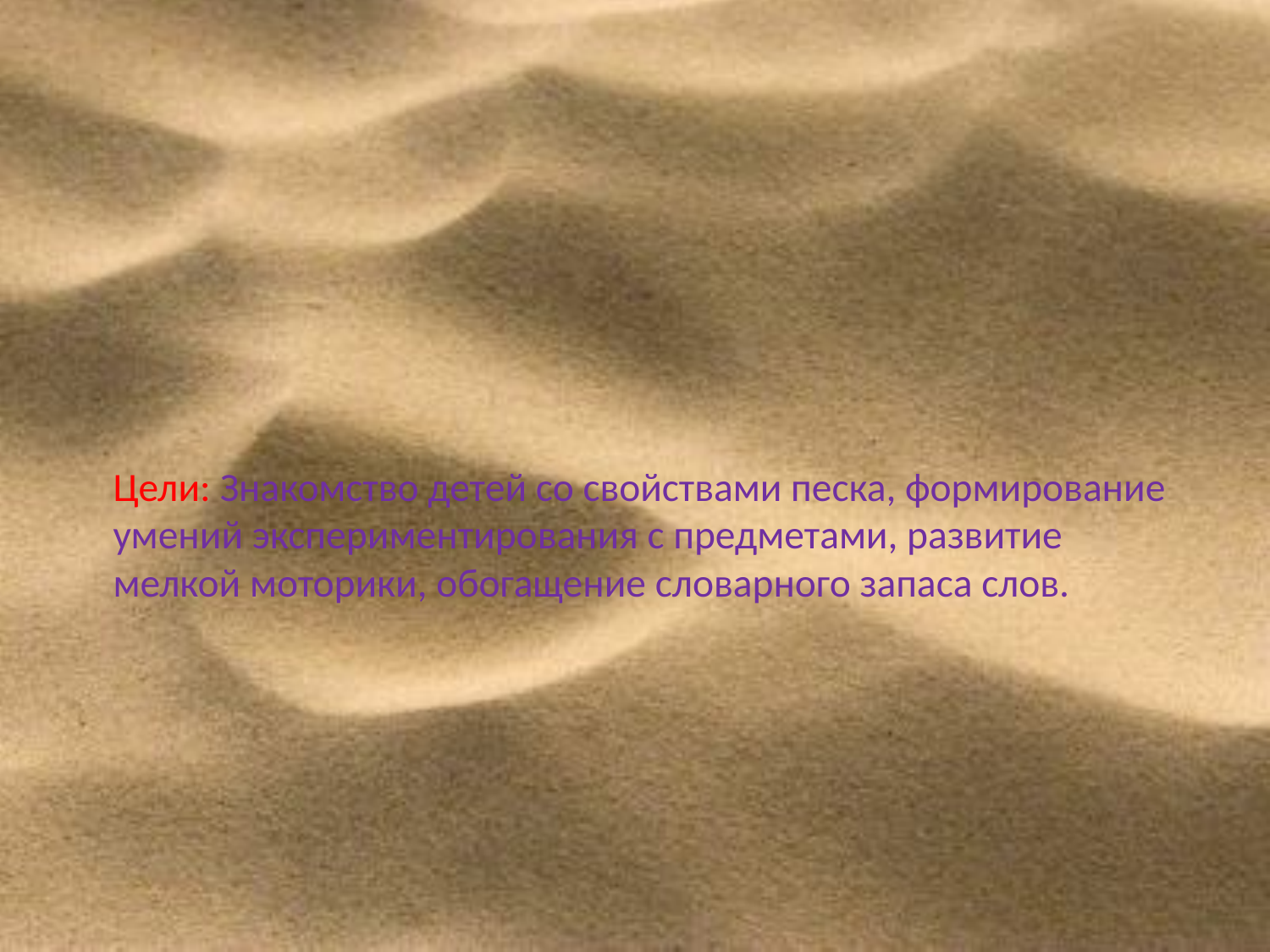

Цели: Знакомство детей со свойствами песка, формирование умений экспериментирования с предметами, развитие мелкой моторики, обогащение словарного запаса слов.